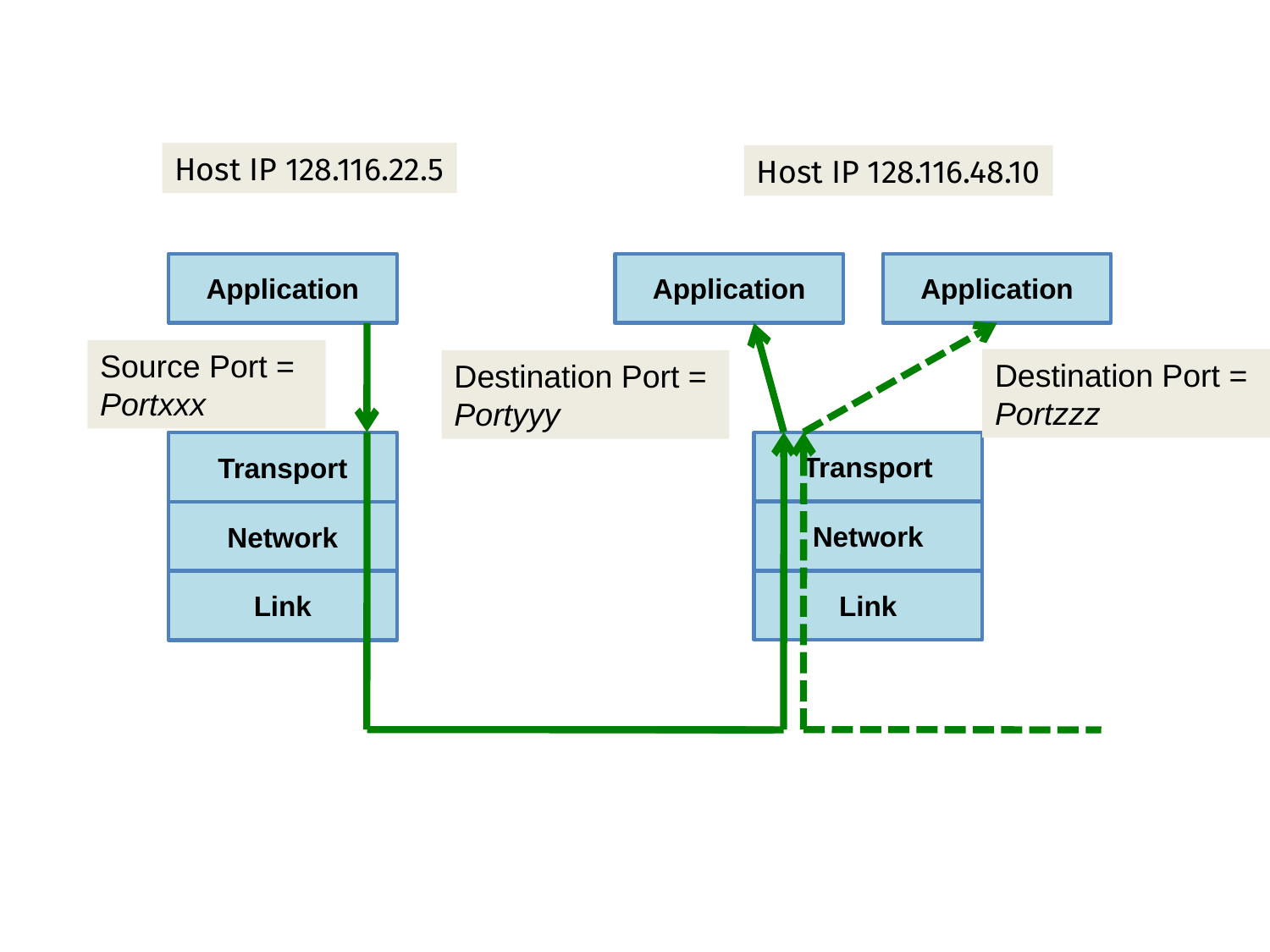

Host IP 128.116.22.5
Host IP 128.116.48.10
Application
Application
Application
Source Port = Portxxx
Destination Port = Portzzz
Destination Port = Portyyy
Transport
Transport
Network
Network
Link
Link
Multiplexing of Users and Sessions